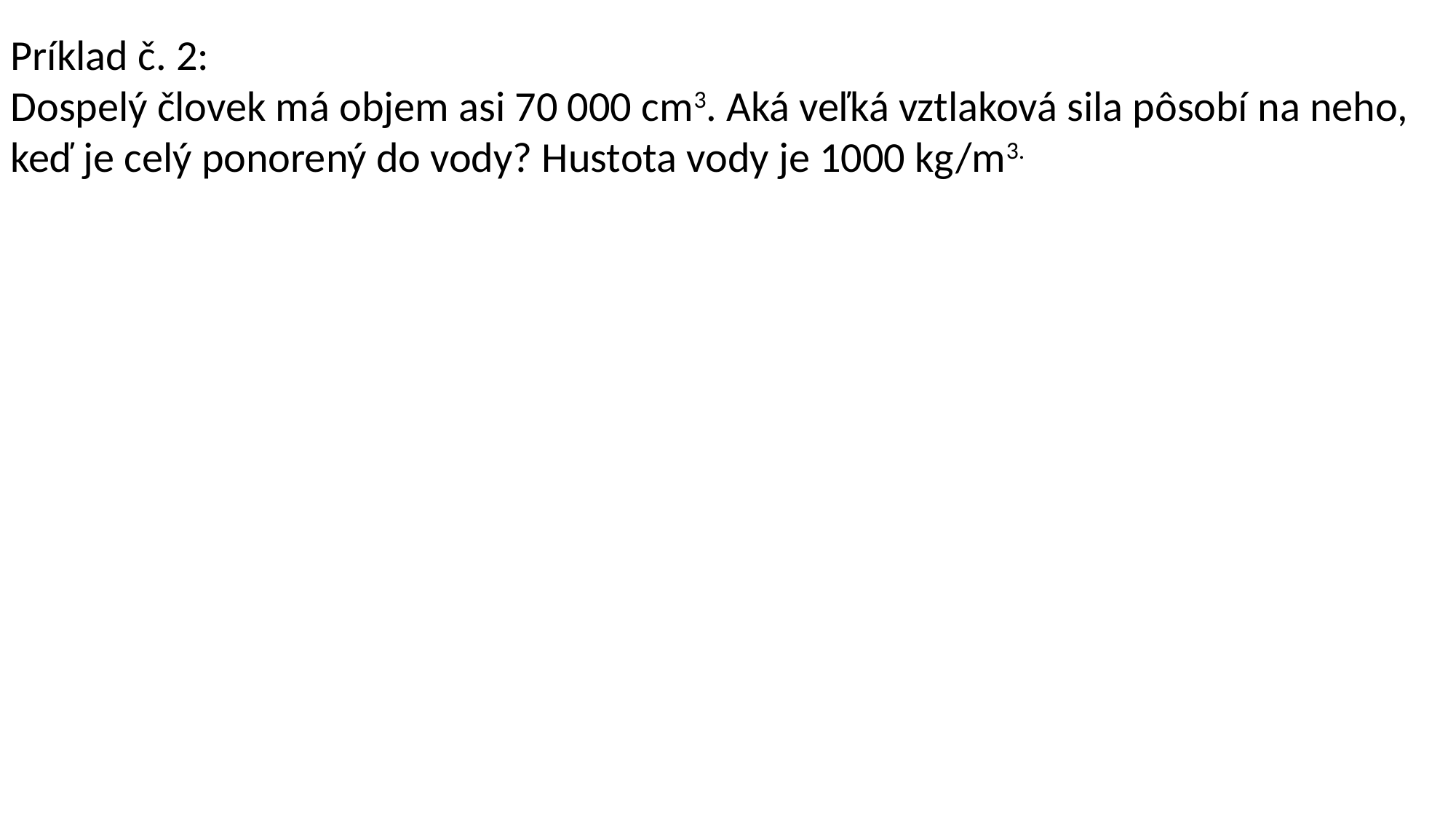

Príklad č. 2:
Dospelý človek má objem asi 70 000 cm3. Aká veľká vztlaková sila pôsobí na neho, keď je celý ponorený do vody? Hustota vody je 1000 kg/m3.